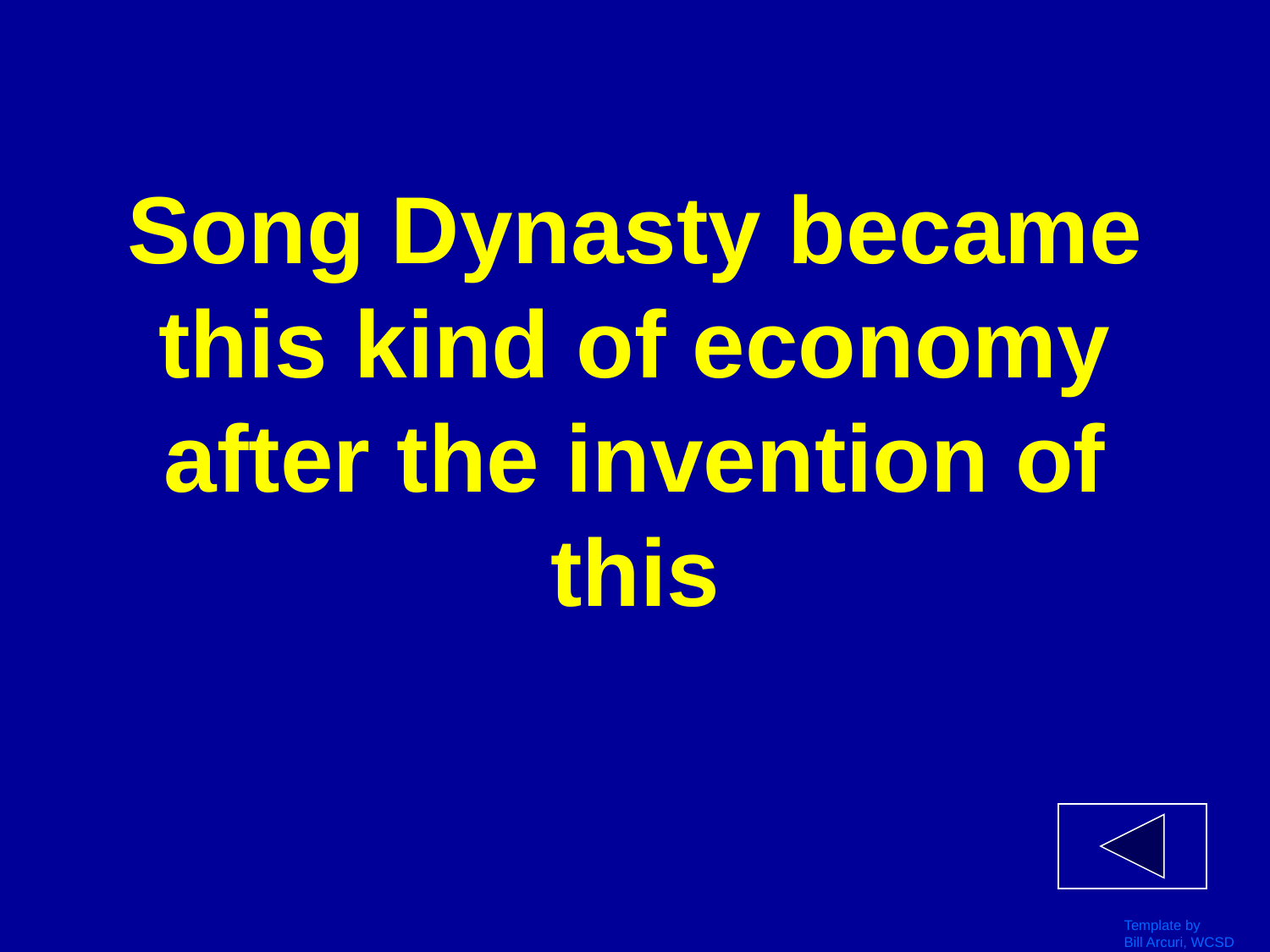

# Song Dynasty became this kind of economy after the invention of this

Template by
Bill Arcuri, WCSD